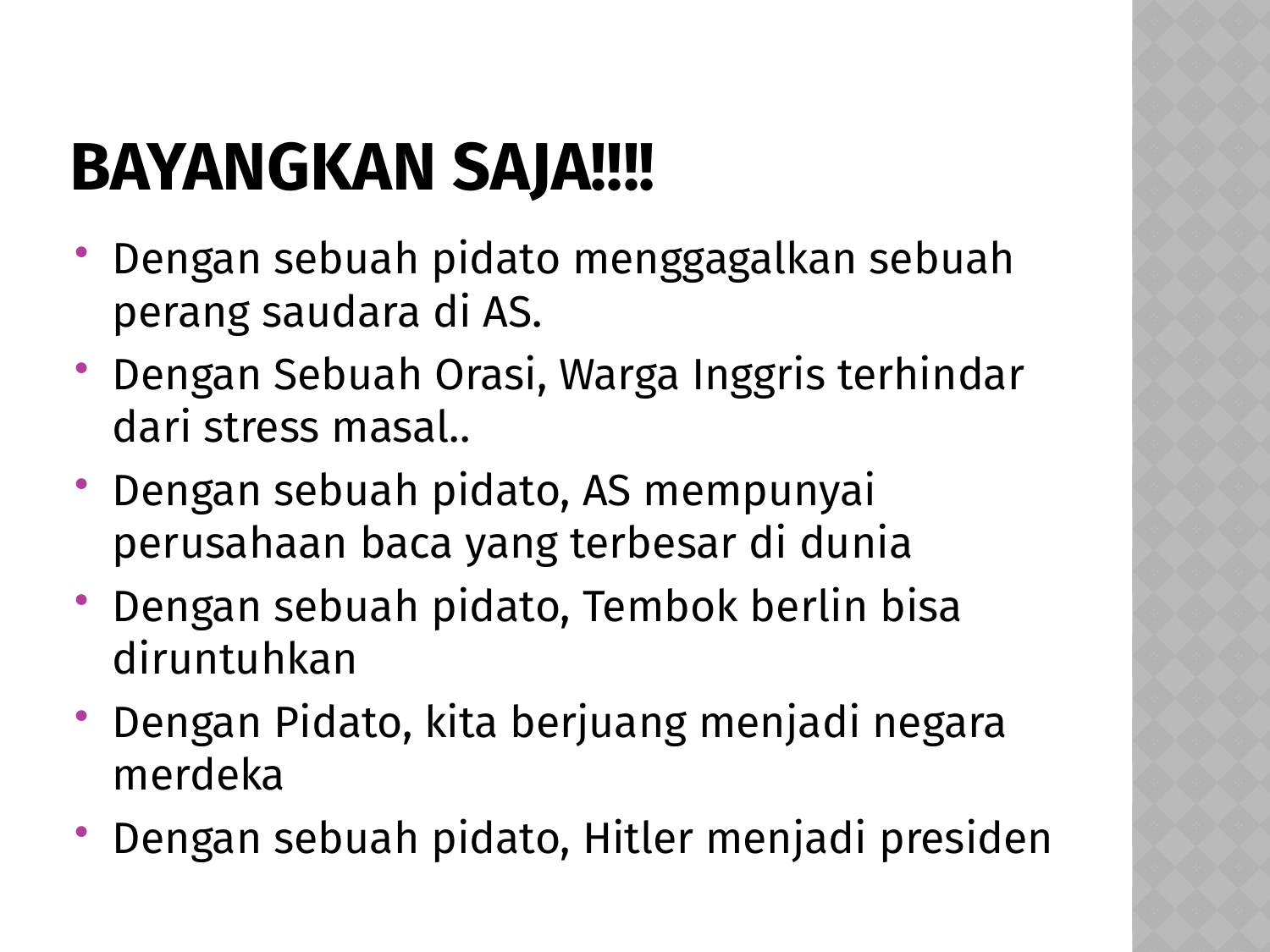

# Bayangkan saja!!!!
Dengan sebuah pidato menggagalkan sebuah perang saudara di AS.
Dengan Sebuah Orasi, Warga Inggris terhindar dari stress masal..
Dengan sebuah pidato, AS mempunyai perusahaan baca yang terbesar di dunia
Dengan sebuah pidato, Tembok berlin bisa diruntuhkan
Dengan Pidato, kita berjuang menjadi negara merdeka
Dengan sebuah pidato, Hitler menjadi presiden